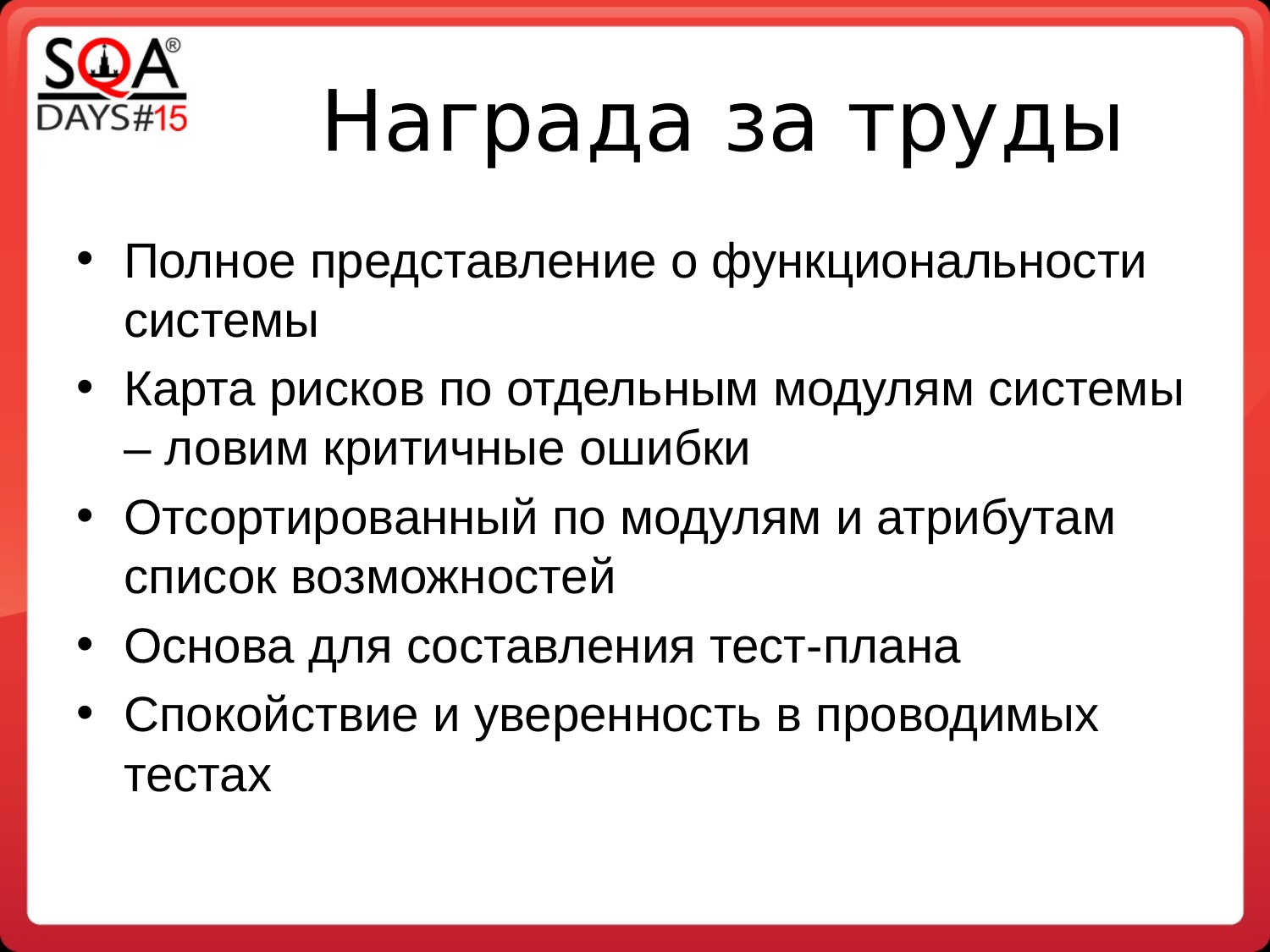

Награда за труды
Полное представление о функциональности системы
Карта рисков по отдельным модулям системы – ловим критичные ошибки
Отсортированный по модулям и атрибутам список возможностей
Основа для составления тест-плана
Спокойствие и уверенность в проводимых тестах